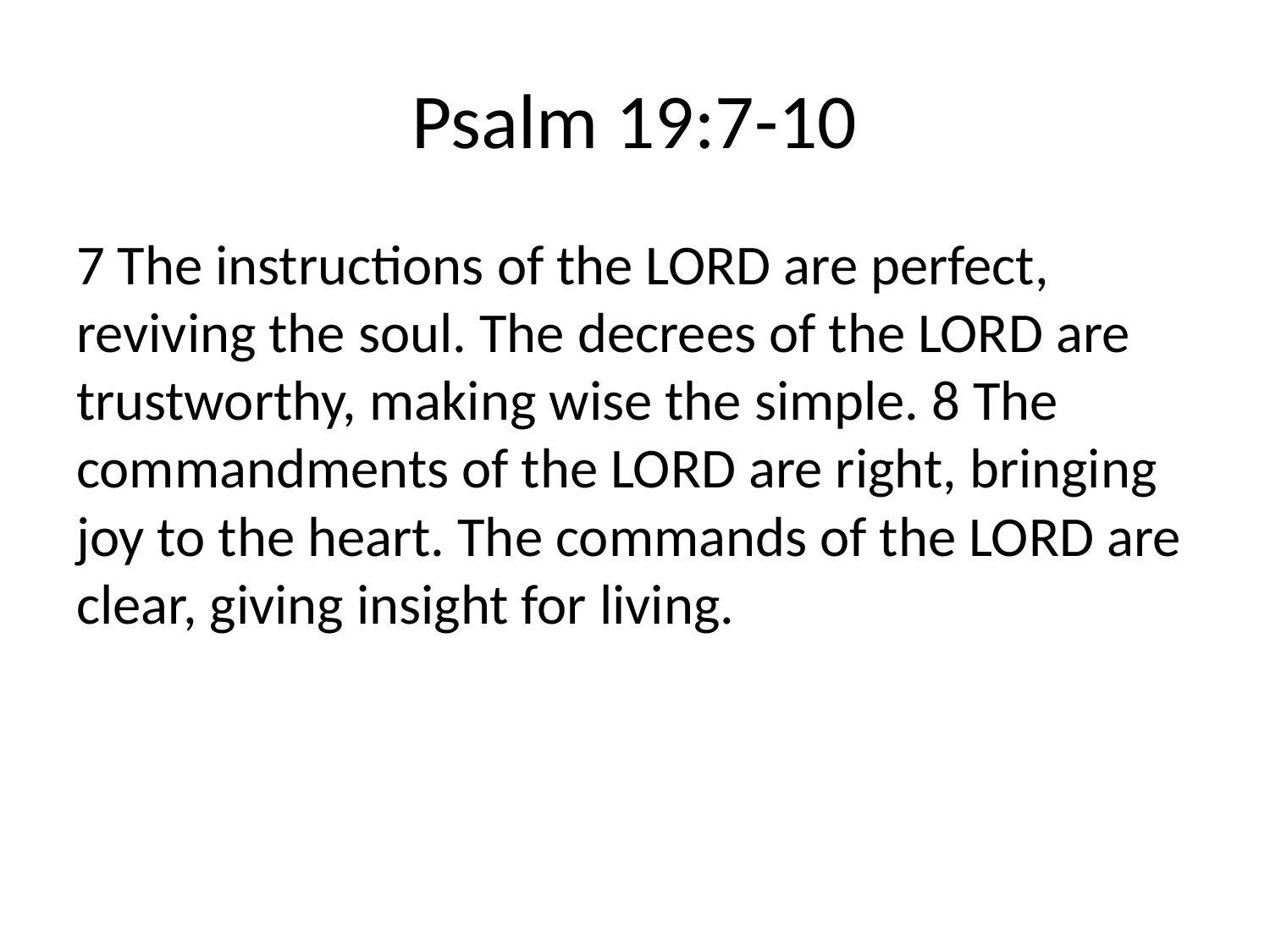

# Psalm 19:7-10
7 The instructions of the LORD are perfect, reviving the soul. The decrees of the LORD are trustworthy, making wise the simple. 8 The commandments of the LORD are right, bringing joy to the heart. The commands of the LORD are clear, giving insight for living.